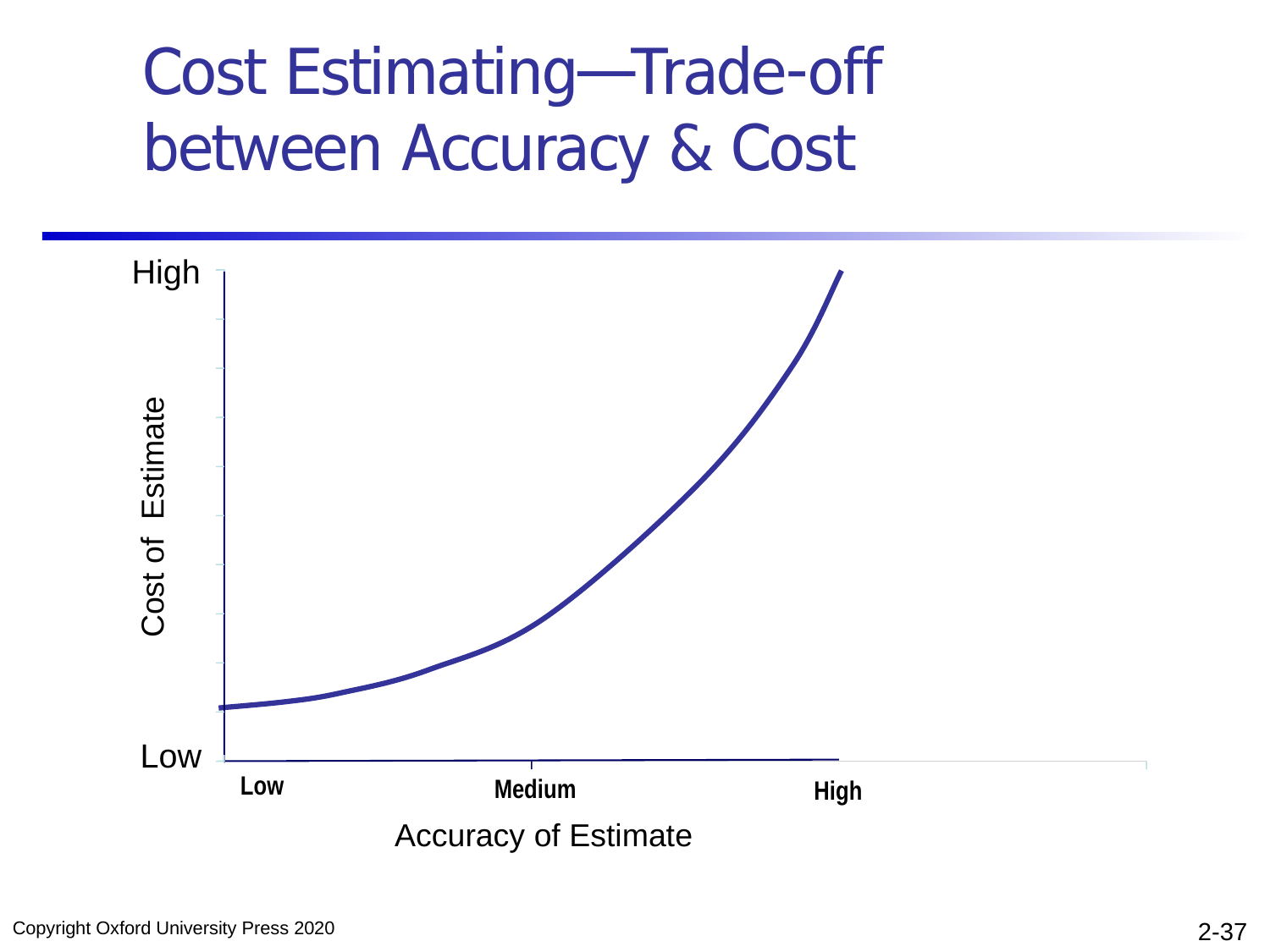

# Cost Estimating—Trade-off between Accuracy & Cost
High

Cost of  Estimate

Low

Low
Medium
High
Accuracy of Estimate
Copyright Oxford University Press 2020